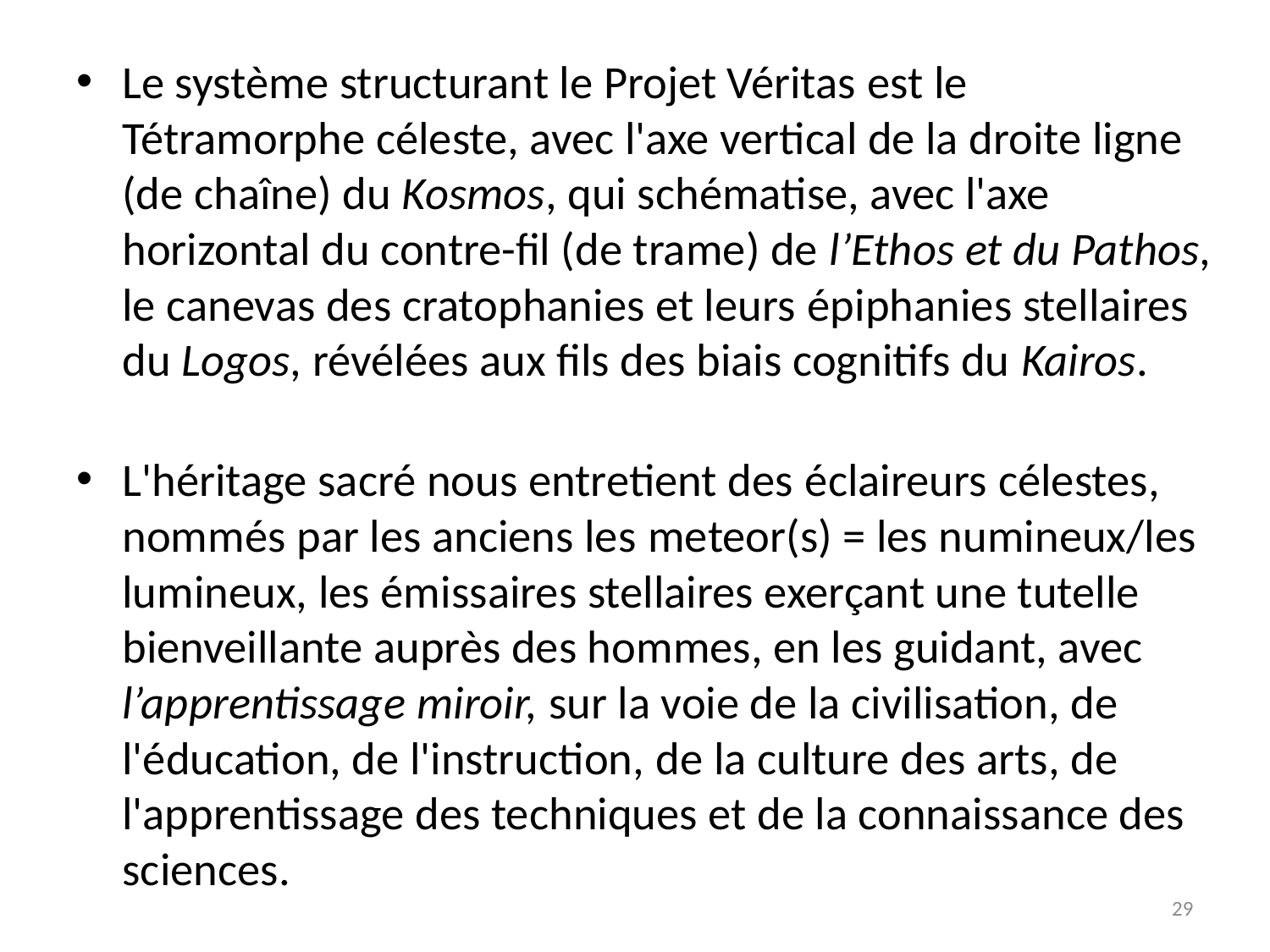

# Le système structurant le Projet Véritas est le Tétramorphe céleste, avec l'axe vertical de la droite ligne (de chaîne) du Kosmos, qui schématise, avec l'axe horizontal du contre-fil (de trame) de l’Ethos et du Pathos, le canevas des cratophanies et leurs épiphanies stellaires du Logos, révélées aux fils des biais cognitifs du Kairos.
L'héritage sacré nous entretient des éclaireurs célestes, nommés par les anciens les meteor(s) = les numineux/les lumineux, les émissaires stellaires exerçant une tutelle bienveillante auprès des hommes, en les guidant, avec l’apprentissage miroir, sur la voie de la civilisation, de l'éducation, de l'instruction, de la culture des arts, de l'apprentissage des techniques et de la connaissance des sciences.
29